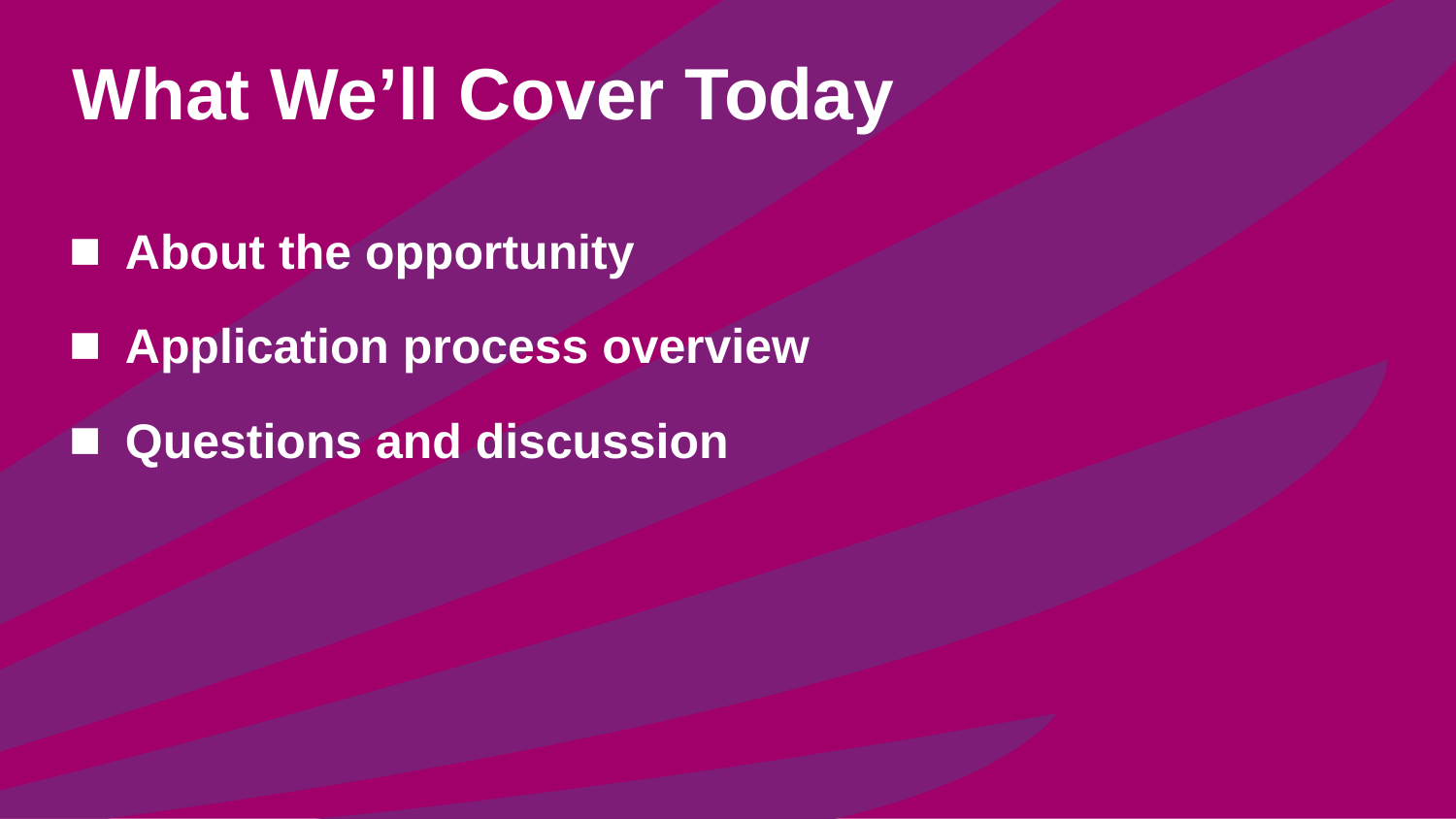

# What We’ll Cover Today
About the opportunity
Application process overview
Questions and discussion